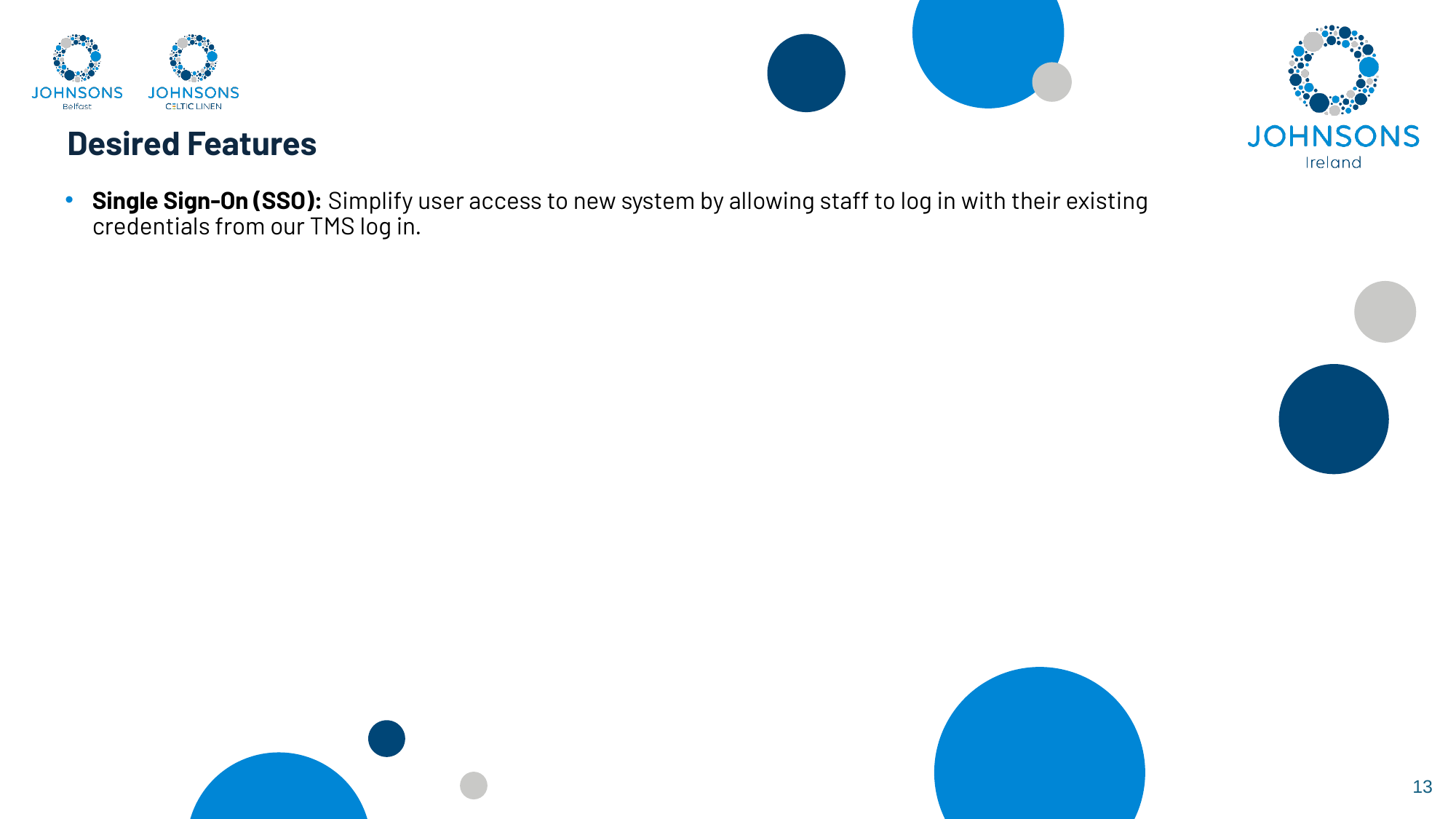

Desired Features
Single Sign-On (SSO): Simplify user access to new system by allowing staff to log in with their existing credentials from our TMS log in.